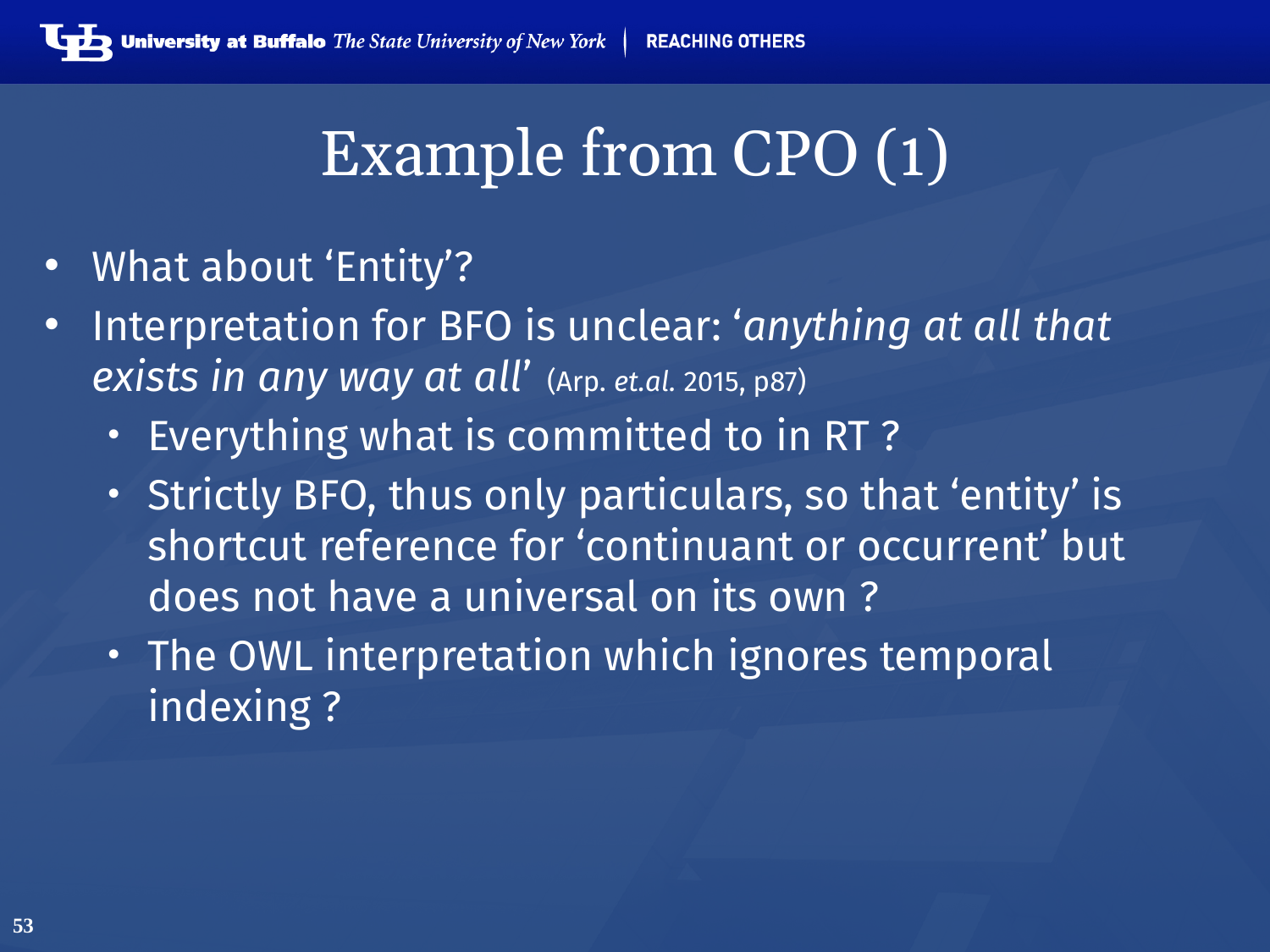

# Example from CPO (1)
What about ‘Entity’?
Interpretation for BFO is unclear: ‘anything at all that exists in any way at all’  (Arp. et.al. 2015, p87)
Everything what is committed to in RT ?
Strictly BFO, thus only particulars, so that ‘entity’ is shortcut reference for ‘continuant or occurrent’ but does not have a universal on its own ?
The OWL interpretation which ignores temporal indexing ?
53